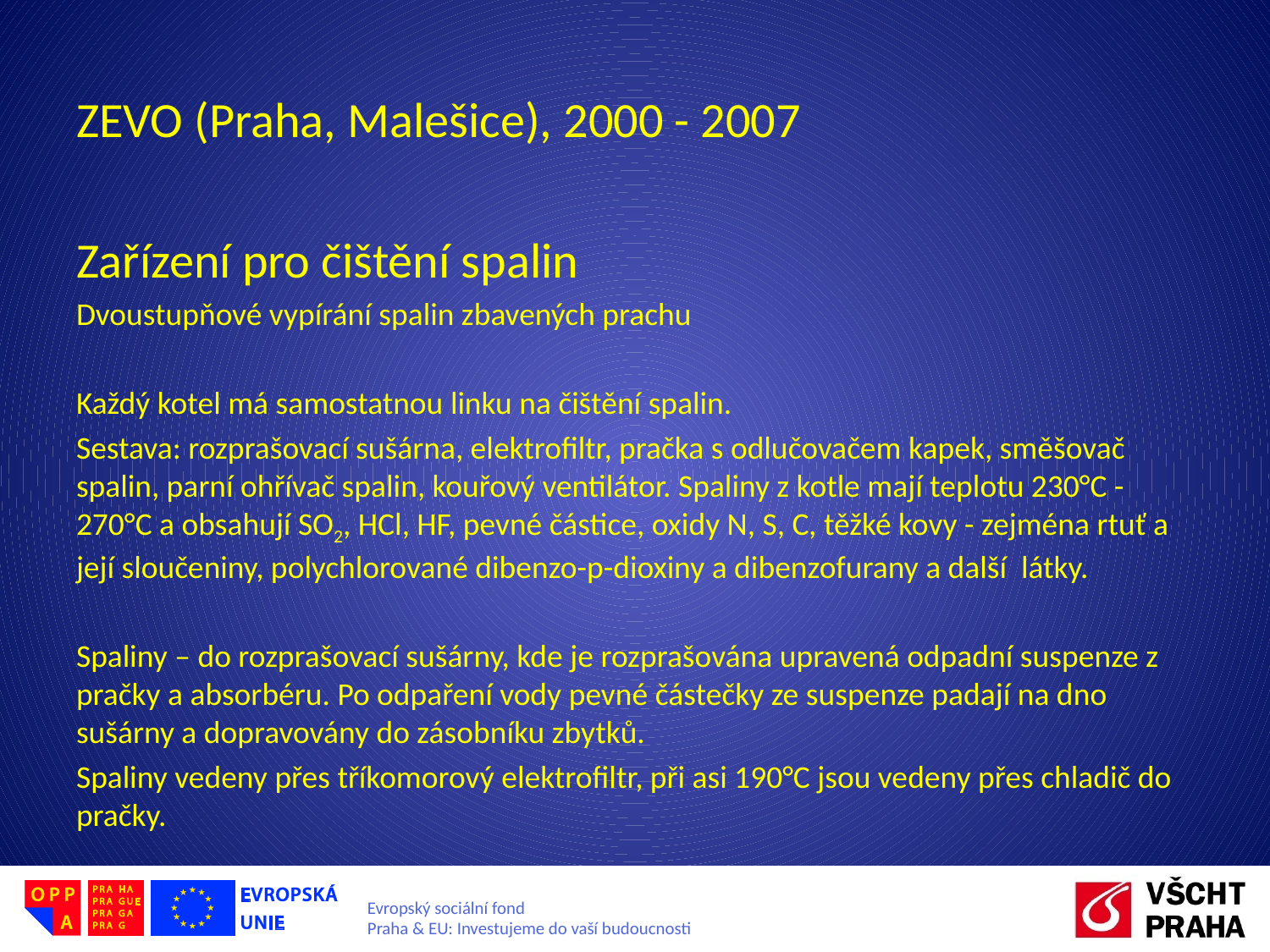

# ZEVO (Praha, Malešice), 2000 - 2007
Zařízení pro čištění spalin
Dvoustupňové vypírání spalin zbavených prachu

Každý kotel má samostatnou linku na čištění spalin.
Sestava: rozprašovací sušárna, elektrofiltr, pračka s odlučovačem kapek, směšovač spalin, parní ohřívač spalin, kouřový ventilátor. Spaliny z kotle mají teplotu 230°C - 270°C a obsahují SO2, HCl, HF, pevné částice, oxidy N, S, C, těžké kovy - zejména rtuť a její sloučeniny, polychlorované dibenzo-p-dioxiny a dibenzofurany a další  látky.

Spaliny – do rozprašovací sušárny, kde je rozprašována upravená odpadní suspenze z pračky a absorbéru. Po odpaření vody pevné částečky ze suspenze padají na dno sušárny a dopravovány do zásobníku zbytků.
Spaliny vedeny přes tříkomorový elektrofiltr, při asi 190°C jsou vedeny přes chladič do pračky.